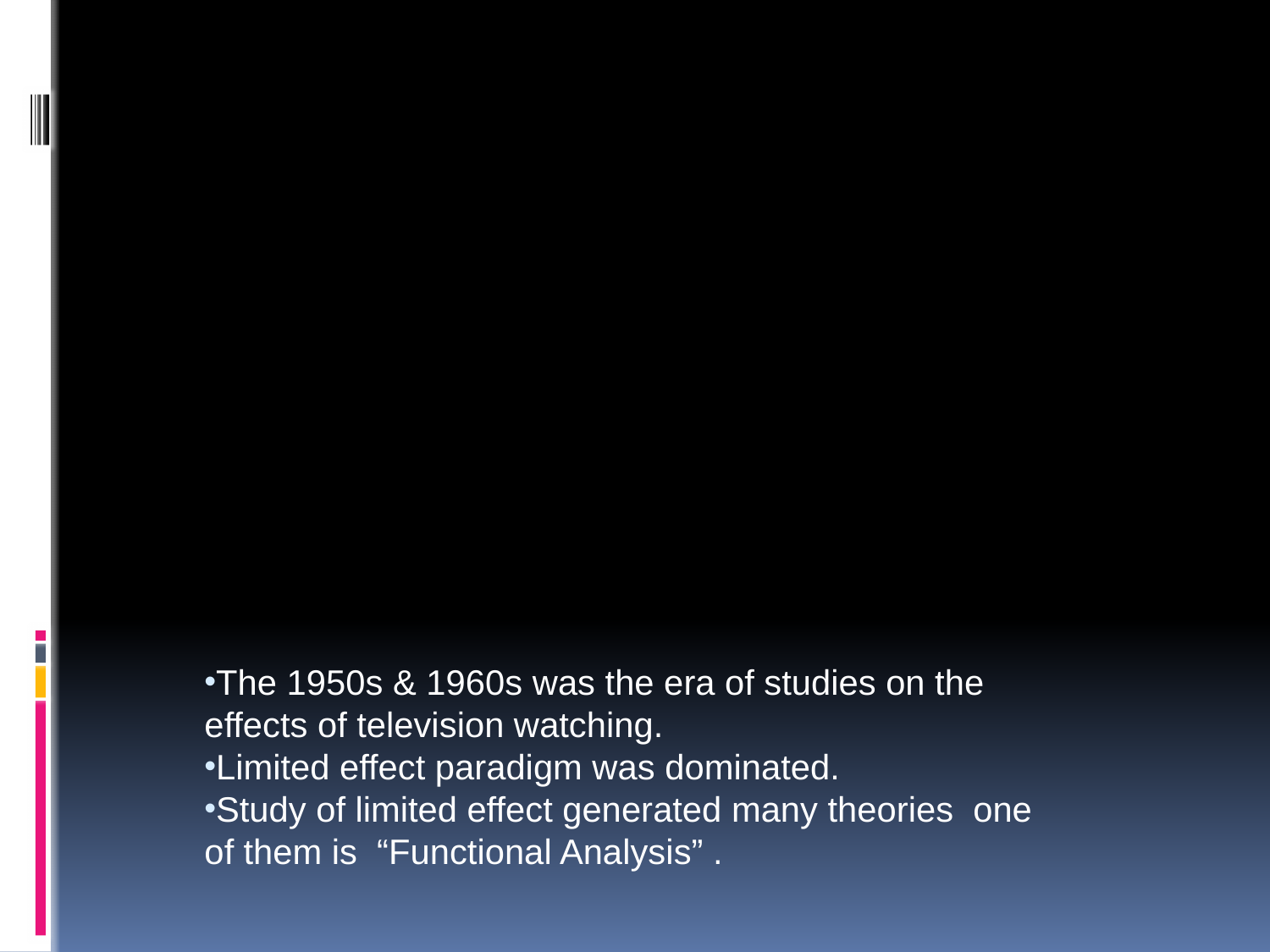

The 1950s & 1960s was the era of studies on the effects of television watching.
Limited effect paradigm was dominated.
Study of limited effect generated many theories  one of them is  “Functional Analysis” .